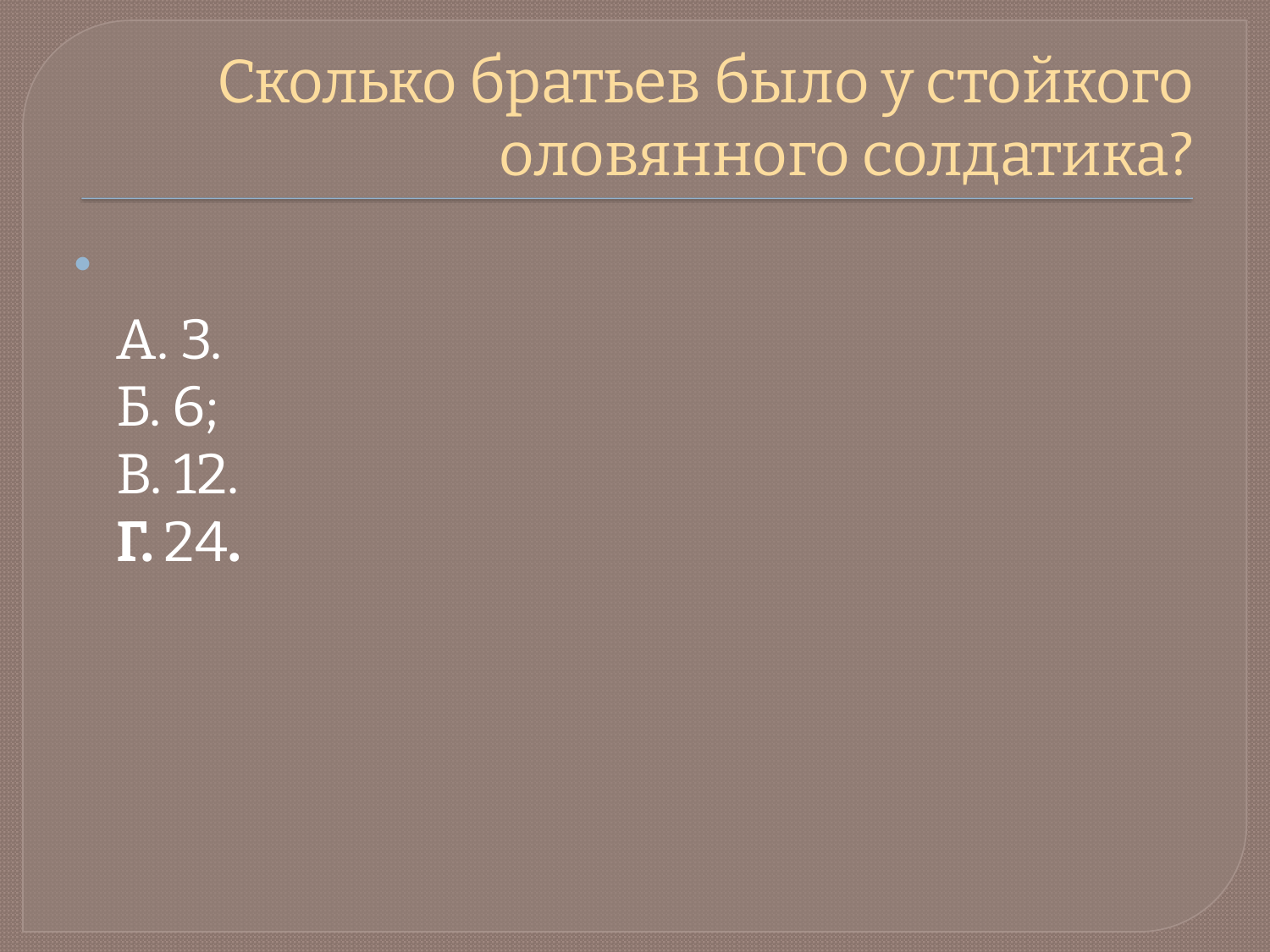

# Сколько братьев было у стойкого оловянного солдатика?
А. 3.
Б. 6;
В. 12.
Г. 24.